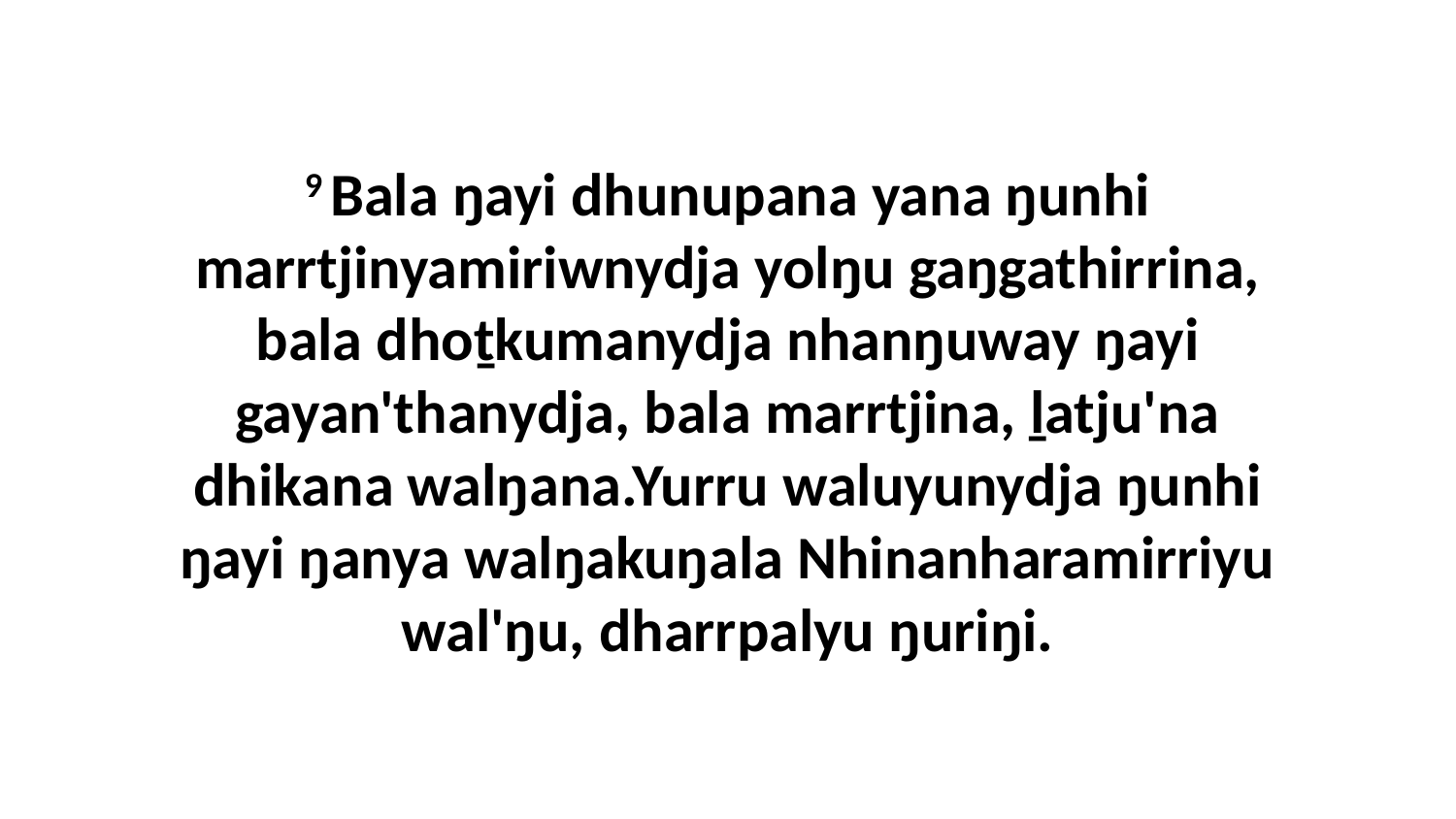

9 Bala ŋayi dhunupana yana ŋunhi marrtjinyamiriwnydja yolŋu gaŋgathirrina, bala dhoṯkumanydja nhanŋuway ŋayi gayan'thanydja, bala marrtjina, ḻatju'na dhikana walŋana.Yurru waluyunydja ŋunhi ŋayi ŋanya walŋakuŋala Nhinanharamirriyu wal'ŋu, dharrpalyu ŋuriŋi.